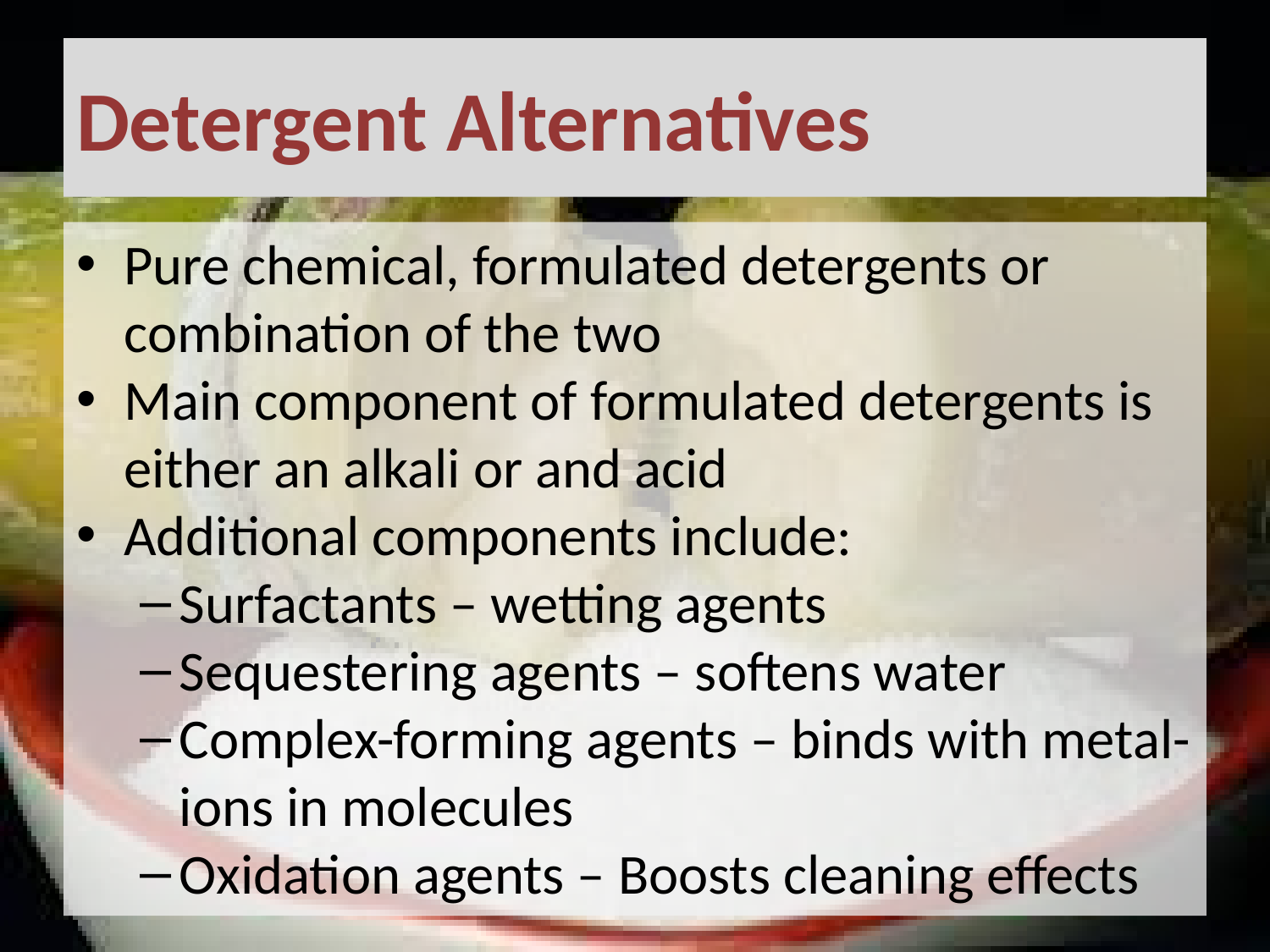

# Detergent Alternatives
Pure chemical, formulated detergents or combination of the two
Main component of formulated detergents is either an alkali or and acid
Additional components include:
Surfactants – wetting agents
Sequestering agents – softens water
Complex-forming agents – binds with metal-ions in molecules
Oxidation agents – Boosts cleaning effects